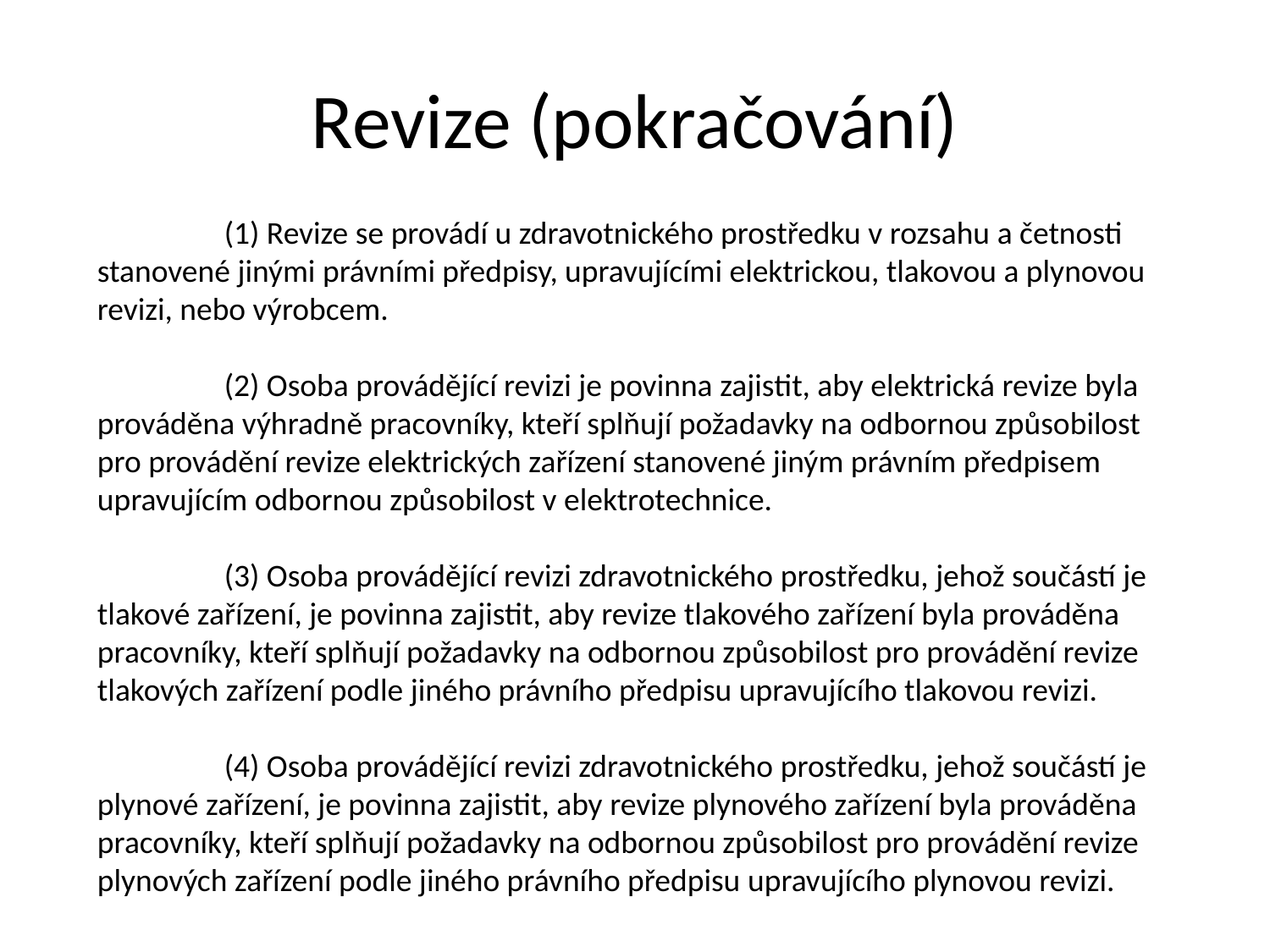

# Revize (pokračování)
	(1) Revize se provádí u zdravotnického prostředku v rozsahu a četnosti stanovené jinými právními předpisy, upravujícími elektrickou, tlakovou a plynovou revizi, nebo výrobcem.

	(2) Osoba provádějící revizi je povinna zajistit, aby elektrická revize byla prováděna výhradně pracovníky, kteří splňují požadavky na odbornou způsobilost pro provádění revize elektrických zařízení stanovené jiným právním předpisem upravujícím odbornou způsobilost v elektrotechnice.

	(3) Osoba provádějící revizi zdravotnického prostředku, jehož součástí je tlakové zařízení, je povinna zajistit, aby revize tlakového zařízení byla prováděna pracovníky, kteří splňují požadavky na odbornou způsobilost pro provádění revize tlakových zařízení podle jiného právního předpisu upravujícího tlakovou revizi.

	(4) Osoba provádějící revizi zdravotnického prostředku, jehož součástí je plynové zařízení, je povinna zajistit, aby revize plynového zařízení byla prováděna pracovníky, kteří splňují požadavky na odbornou způsobilost pro provádění revize plynových zařízení podle jiného právního předpisu upravujícího plynovou revizi.